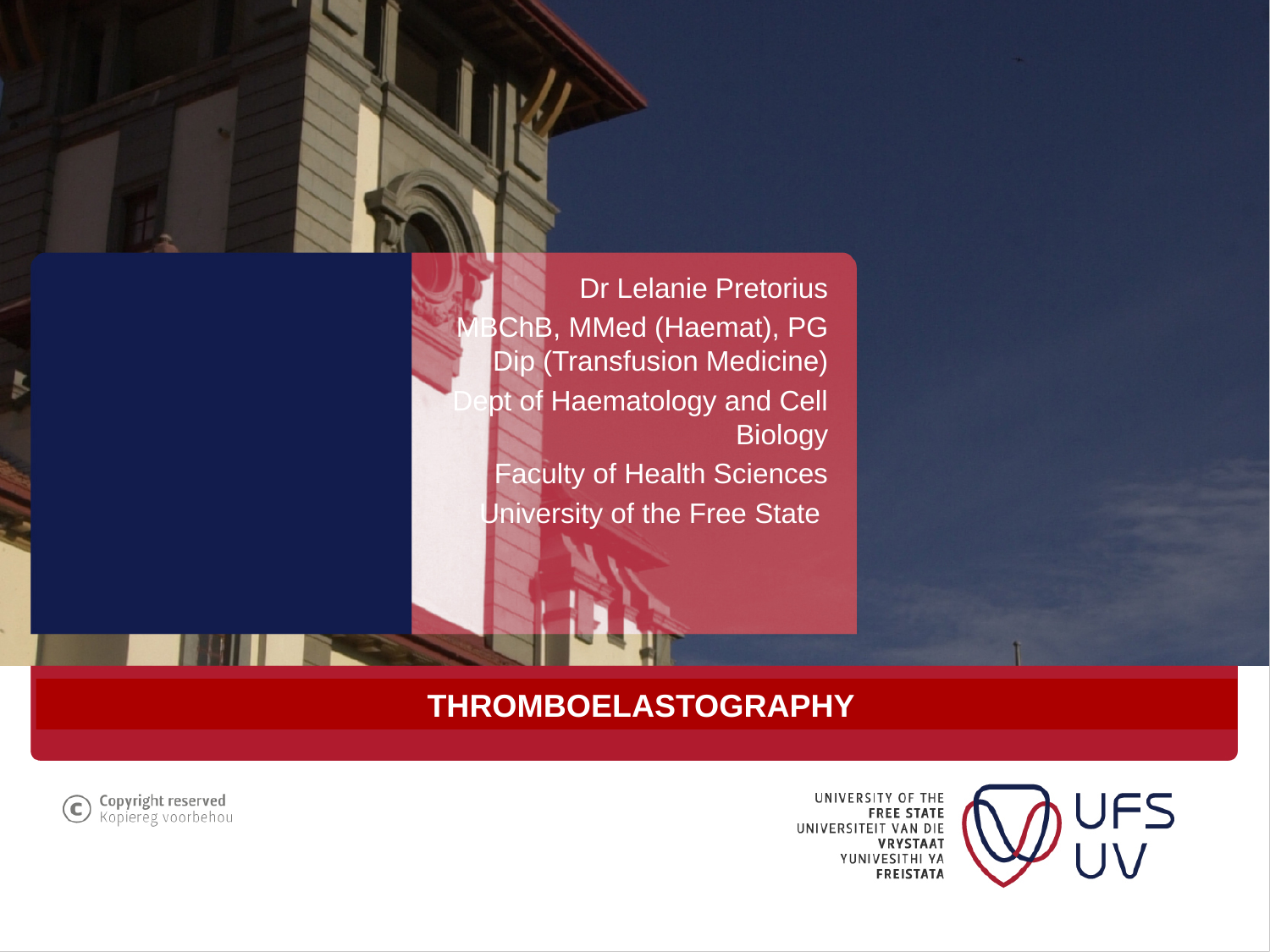

Dr Lelanie Pretorius
MBChB, MMed (Haemat), PG Dip (Transfusion Medicine)
Dept of Haematology and Cell Biology
Faculty of Health Sciences
University of the Free State
#
 THROMBOELASTOGRAPHY